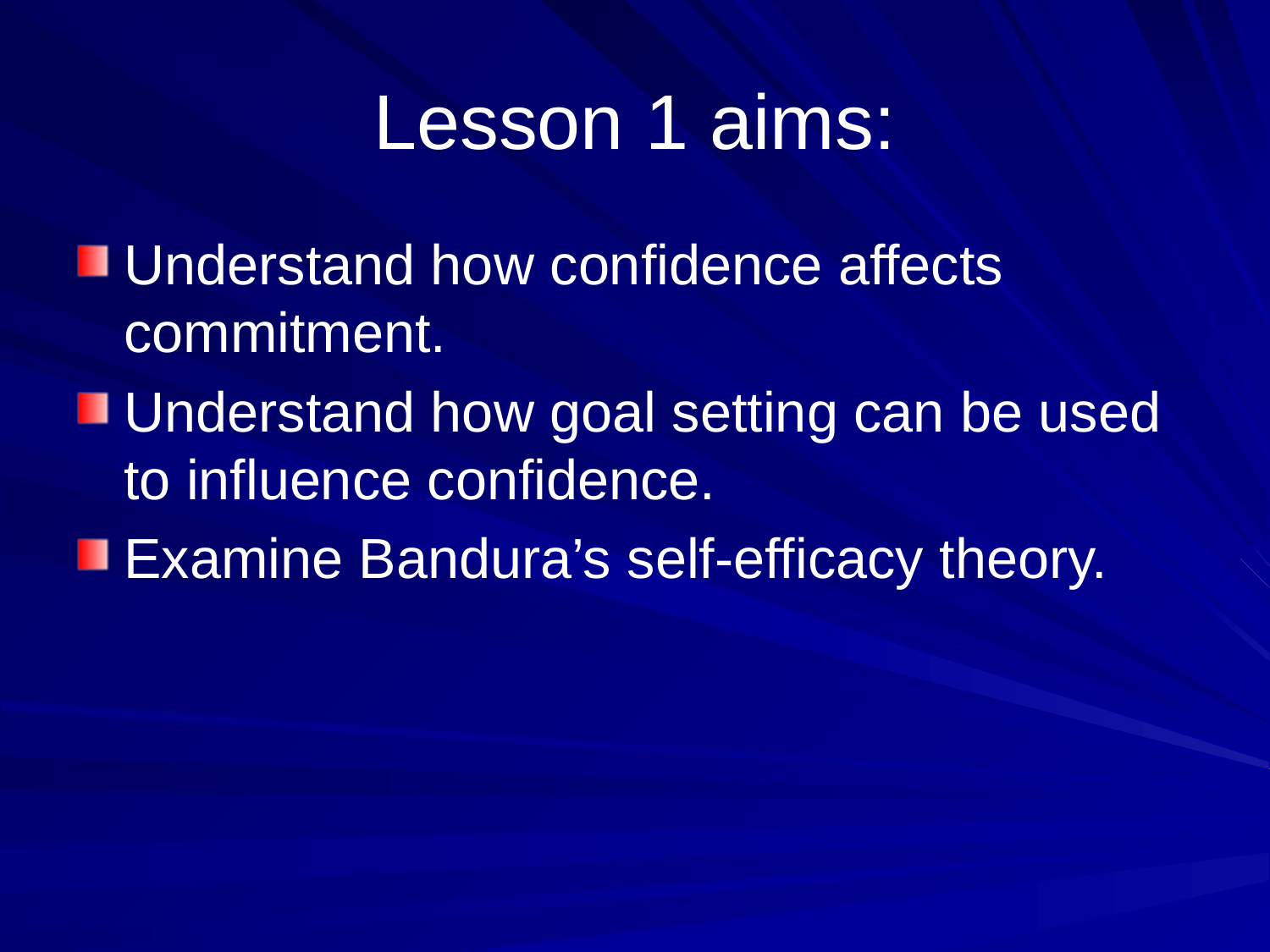

# Lesson 1 aims:
Understand how confidence affects commitment.
Understand how goal setting can be used to influence confidence.
Examine Bandura’s self-efficacy theory.